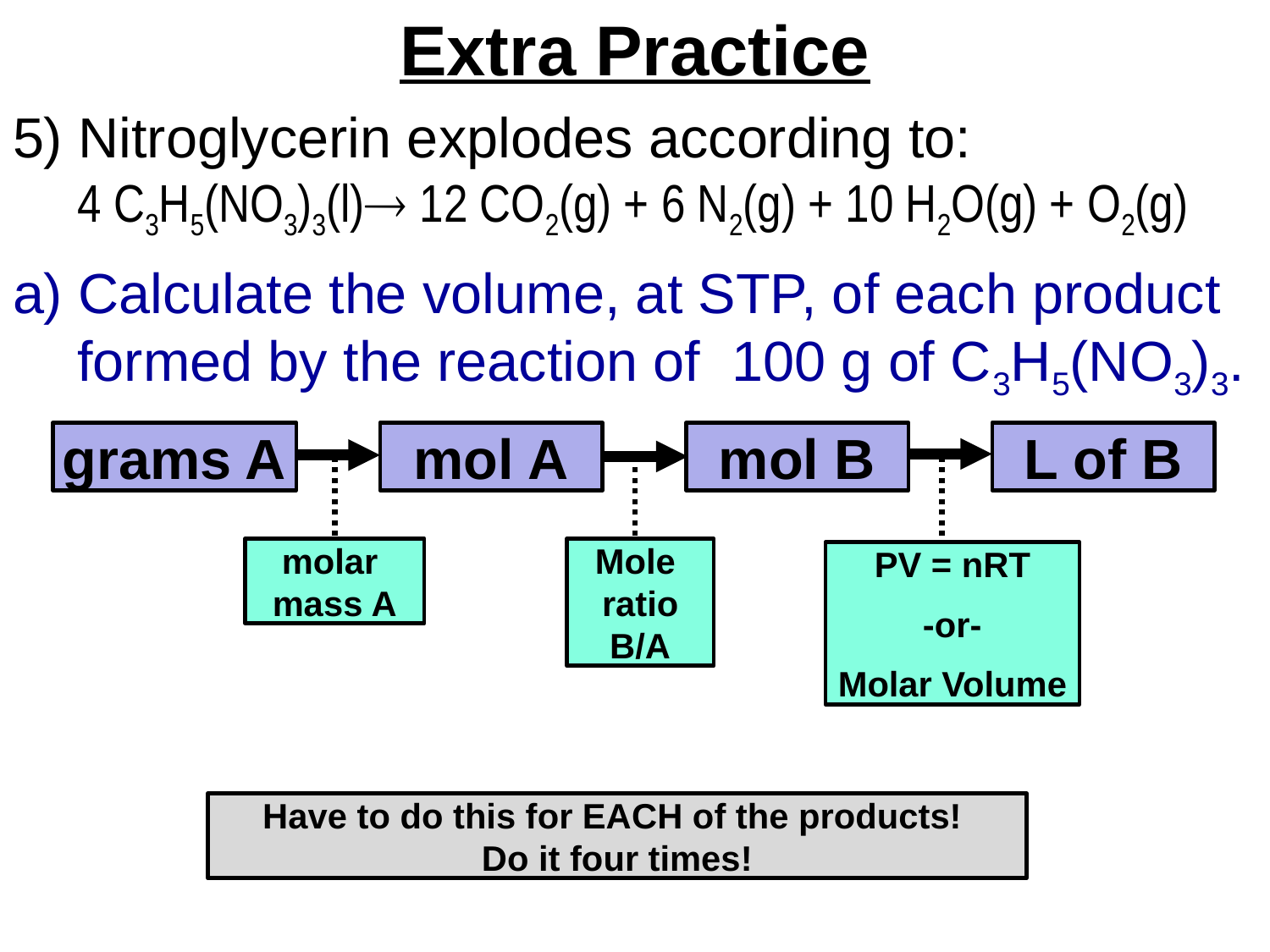

# Extra Practice
5) Nitroglycerin explodes according to:
	4 C3H5(NO3)3(l)→ 12 CO2(g) + 6 N2(g) + 10 H2O(g) + O2(g)
a) Calculate the volume, at STP, of each product formed by the reaction of  100 g of C3H5(NO3)3.
mol A
mol B
L of B
grams A
PV = nRT
-or-
Molar Volume
molar
mass A
Mole
ratio
B/A
Have to do this for EACH of the products!
Do it four times!